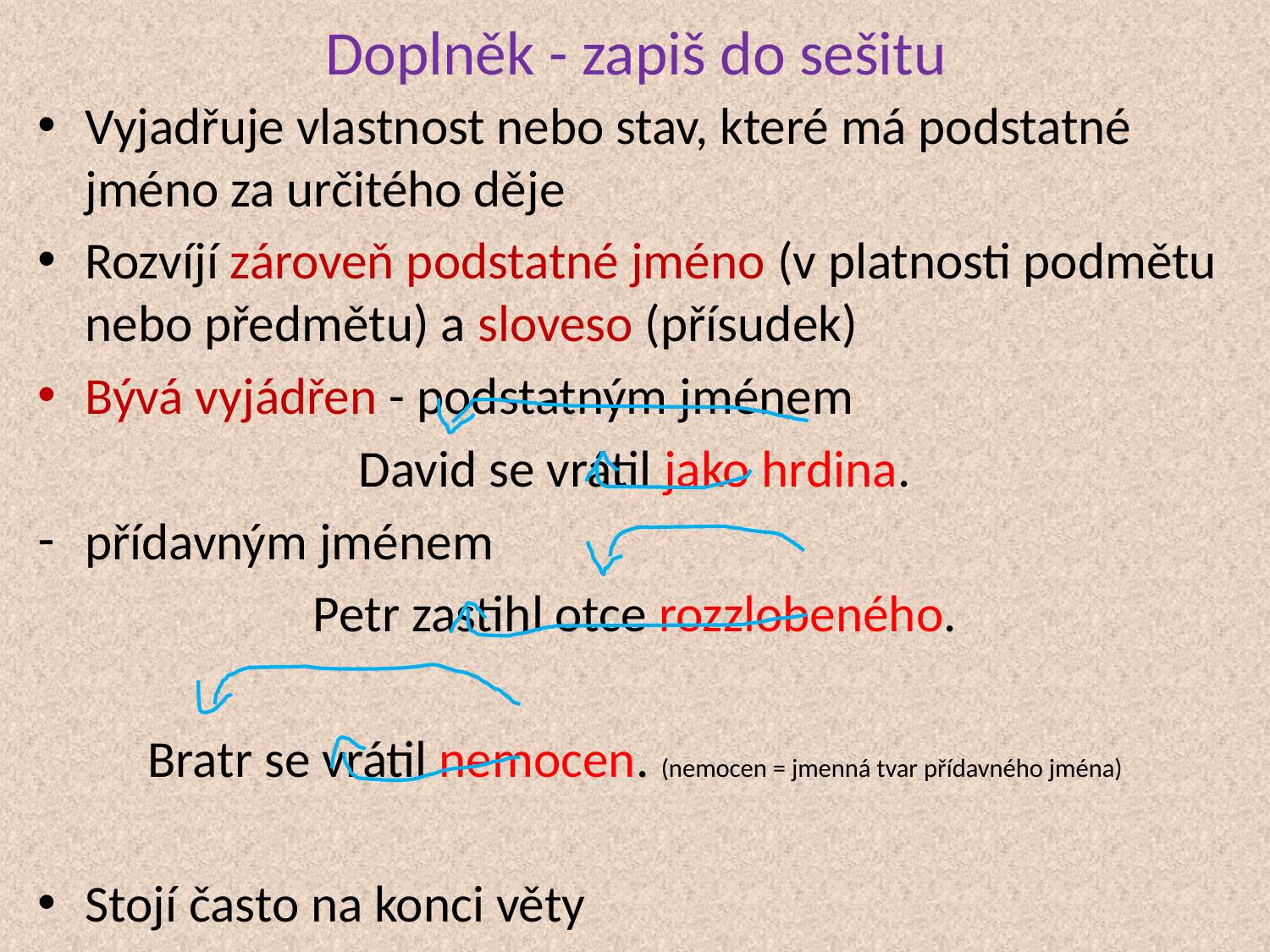

# Doplněk - zapiš do sešitu
Vyjadřuje vlastnost nebo stav, které má podstatné jméno za určitého děje
Rozvíjí zároveň podstatné jméno (v platnosti podmětu nebo předmětu) a sloveso (přísudek)
Bývá vyjádřen - podstatným jménem
David se vrátil jako hrdina.
přídavným jménem
Petr zastihl otce rozzlobeného.

Bratr se vrátil nemocen. (nemocen = jmenná tvar přídavného jména)

Stojí často na konci věty